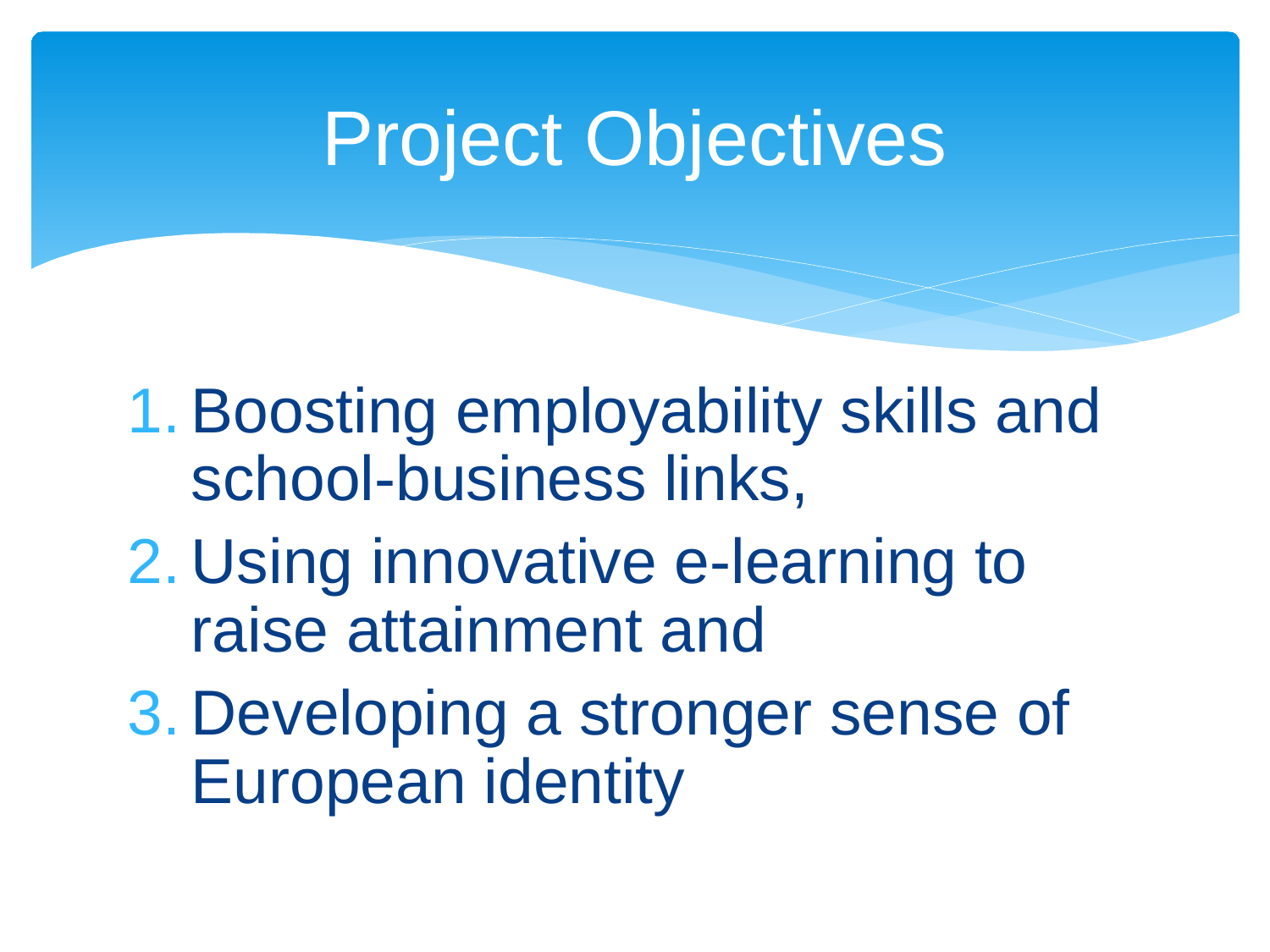

# Project Objectives
Boosting employability skills and school-business links,
Using innovative e-learning to raise attainment and
Developing a stronger sense of European identity